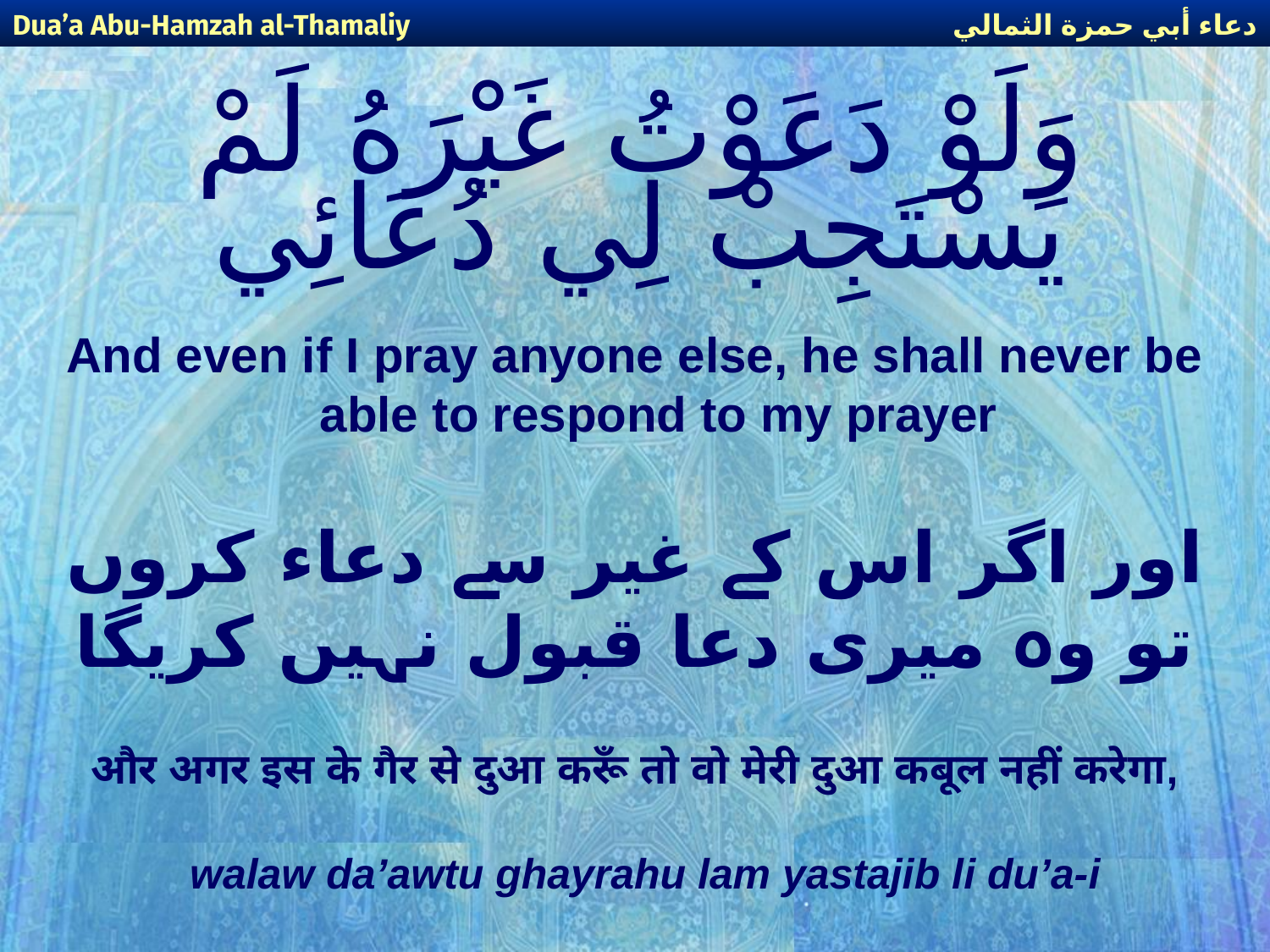

دعاء أبي حمزة الثمالي
Dua’a Abu-Hamzah al-Thamaliy
# وَلَوْ دَعَوْتُ غَيْرَهُ لَمْ يَسْتَجِبْ لِي دُعَائِي
And even if I pray anyone else, he shall never be able to respond to my prayer
اور اگر اس کے غیر سے دعاء کروں تو وہ میری دعا قبول نہیں کریگا
और अगर इस के गैर से दुआ करूँ तो वो मेरी दुआ कबूल नहीं करेगा,
walaw da’awtu ghayrahu lam yastajib li du’a-i